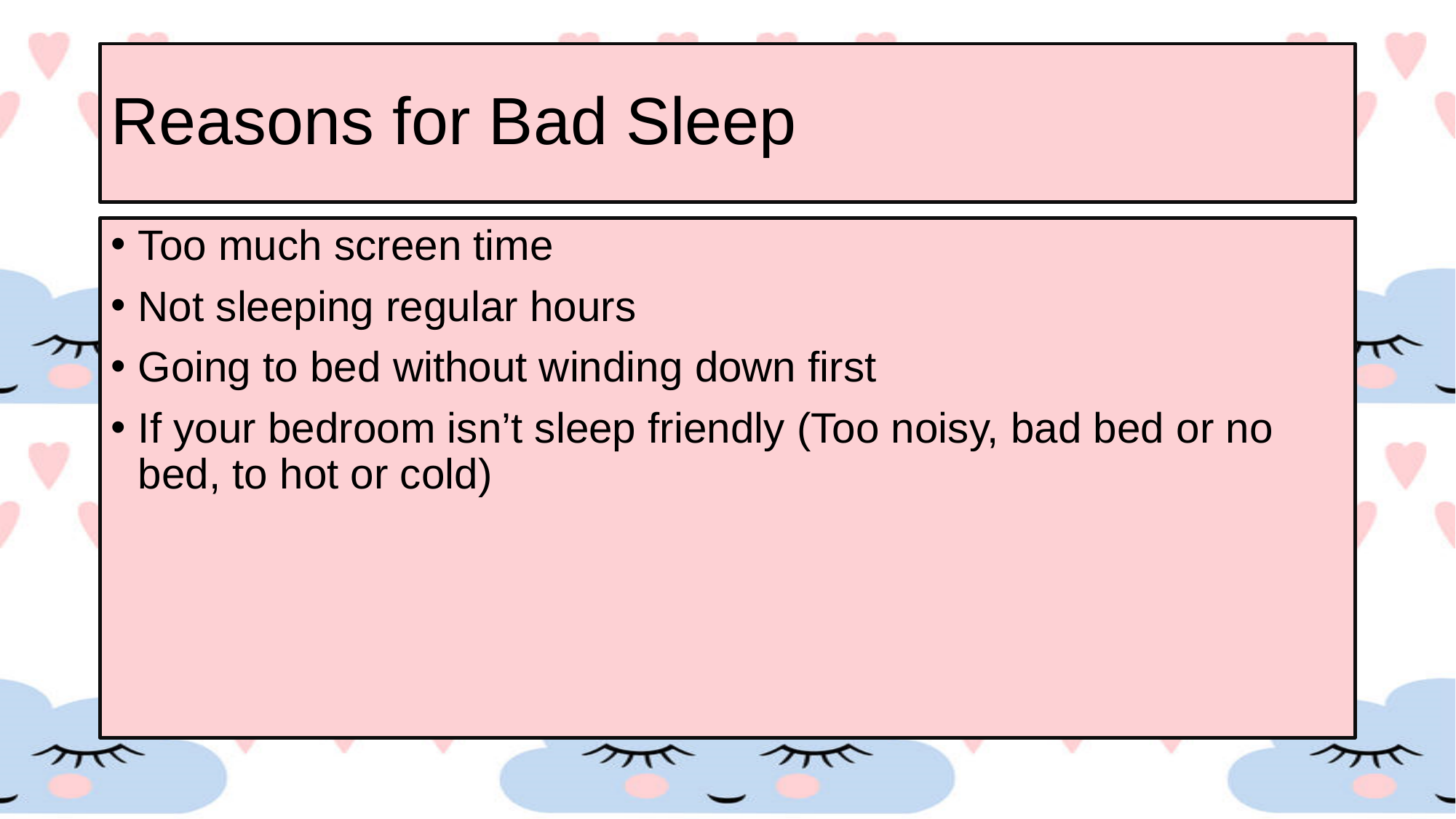

# Reasons for Bad Sleep
Too much screen time
Not sleeping regular hours
Going to bed without winding down first
If your bedroom isn’t sleep friendly (Too noisy, bad bed or no bed, to hot or cold)